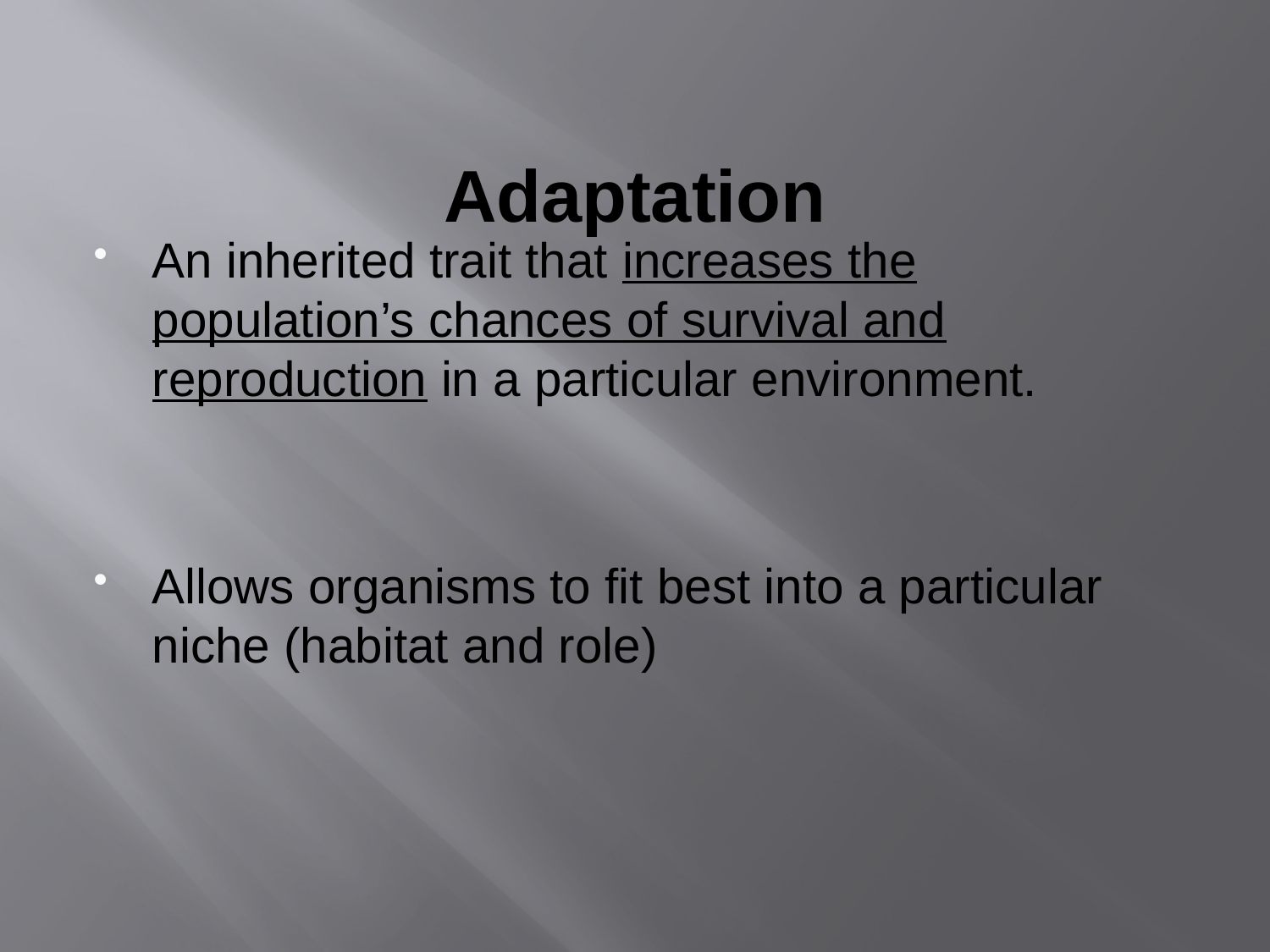

# Adaptation
An inherited trait that increases the population’s chances of survival and reproduction in a particular environment.

Allows organisms to fit best into a particular niche (habitat and role)